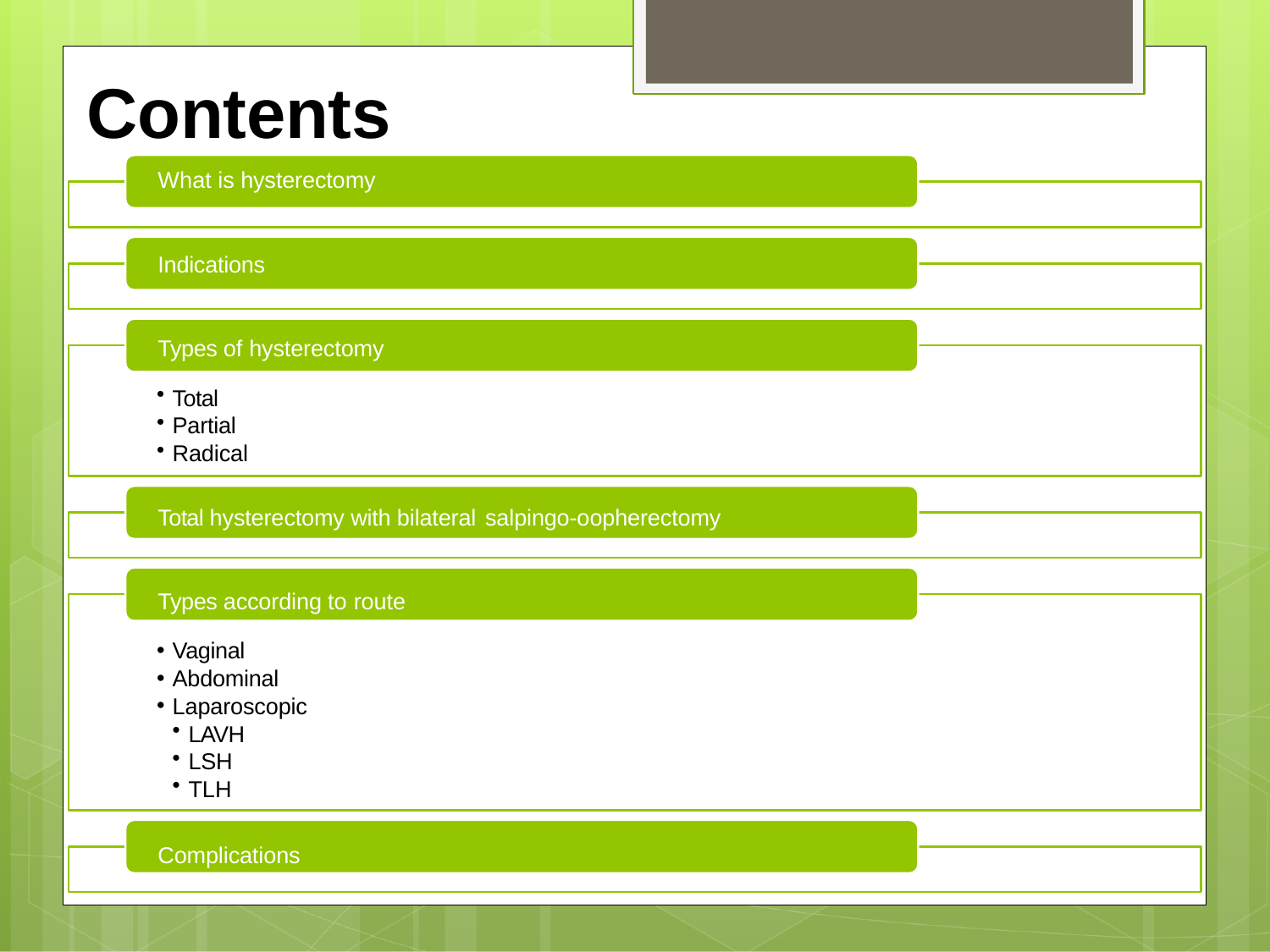

# Contents

What is hysterectomy

Indications

Types of hysterectomy
Total
Partial
Radical

Total hysterectomy with bilateral salpingo-oopherectomy

Types according to route
Vaginal
Abdominal
Laparoscopic
LAVH
LSH
TLH

Complications